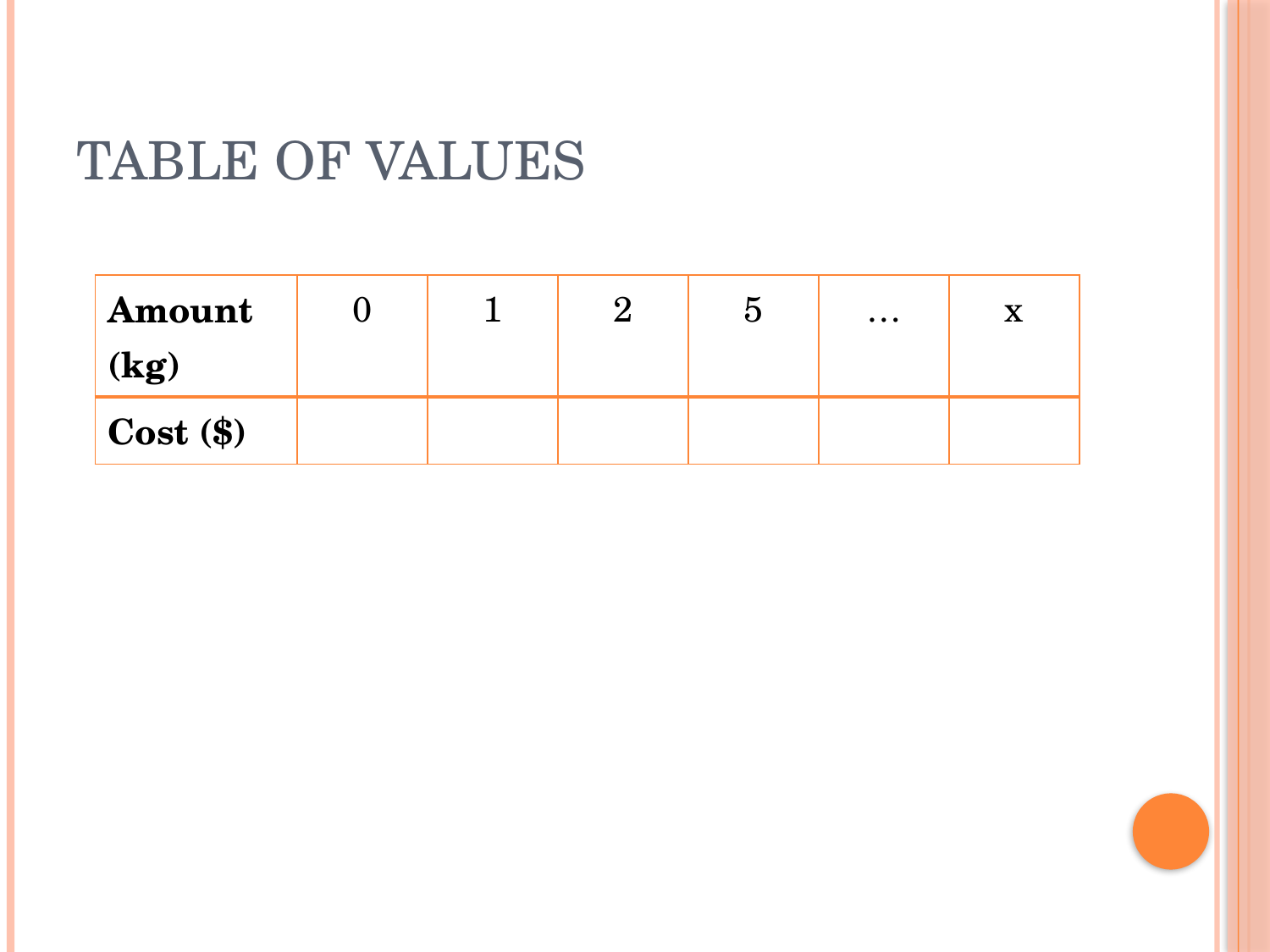

# TABLE OF VALUES

| Amount (kg) | 0 | 1 | 2 | 5 | … | x |
| --- | --- | --- | --- | --- | --- | --- |
| Cost ($) |  |  |  |  |  |  |